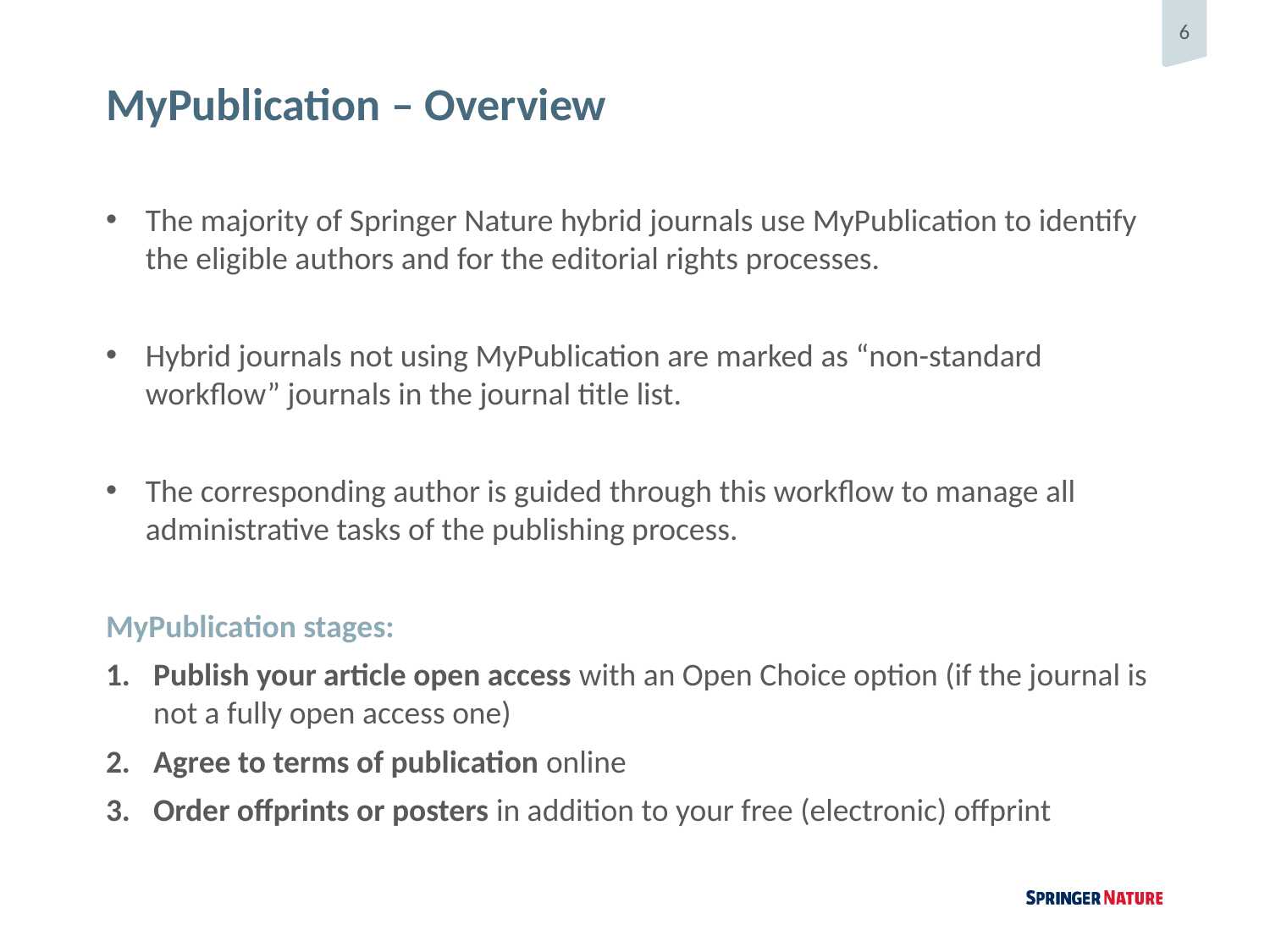

# MyPublication – Overview
The majority of Springer Nature hybrid journals use MyPublication to identify the eligible authors and for the editorial rights processes.

Hybrid journals not using MyPublication are marked as “non-standard workflow” journals in the journal title list.

The corresponding author is guided through this workflow to manage all administrative tasks of the publishing process.

MyPublication stages:
Publish your article open access with an Open Choice option (if the journal is not a fully open access one)
Agree to terms of publication online
Order offprints or posters in addition to your free (electronic) offprint